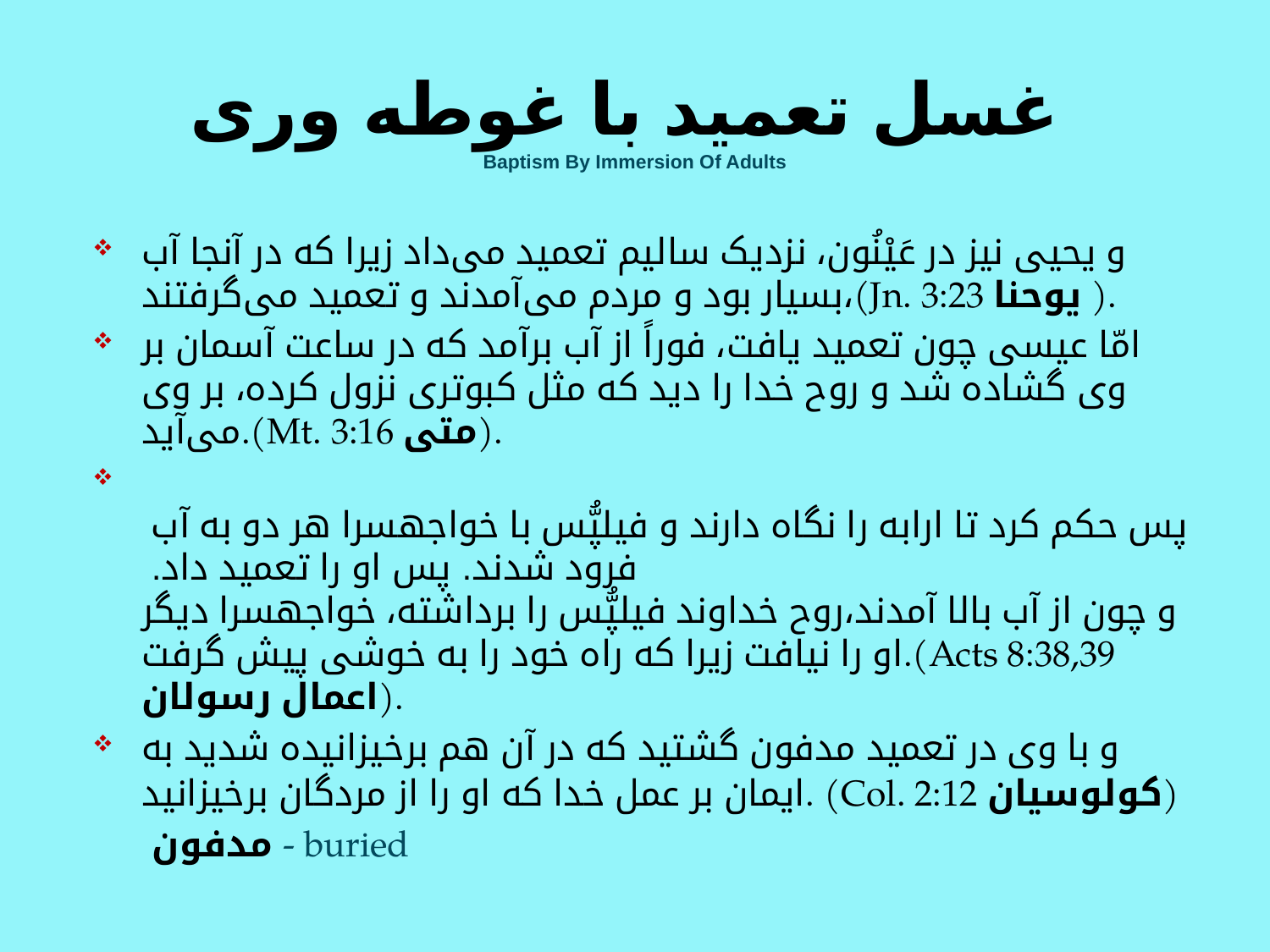

# غسل تعمید با غوطه وری Baptism By Immersion Of Adults
و یحیی نیز در عَیْنُون، نزدیک سالیم تعمید می‌داد زیرا که در آنجا آب بسیار بود و مردم می‌آمدند و تعمید می‌گرفتند،(Jn. 3:23 يوحنا ).
امّا عیسی چون تعمید یافت، فوراً از آب برآمد که در ساعت آسمان بر وی گشاده شد و روح خدا را دید که مثل کبوتری نزول کرده، بر وی می‌آید.(Mt. 3:16 متی).
 پس حکم کرد تا ارابه را نگاه دارند و فیلپُّس با خواجهسرا هر دو به آب فرود شدند. پس او را تعمید داد.
 و چون از آب بالا آمدند،روح خداوند فیلپُّس را برداشته، خواجهسرا دیگر او را نیافت زیرا که راه خود را به خوشی پیش گرفت.(Acts 8:38,39 اعمال رسولان).
و با وی در تعمید مدفون گشتید که در آن هم برخیزانیده شدید به ایمان بر عمل خدا که او را از مردگان برخیزانید. (Col. 2:12 کولوسيان)
      مدفون - buried